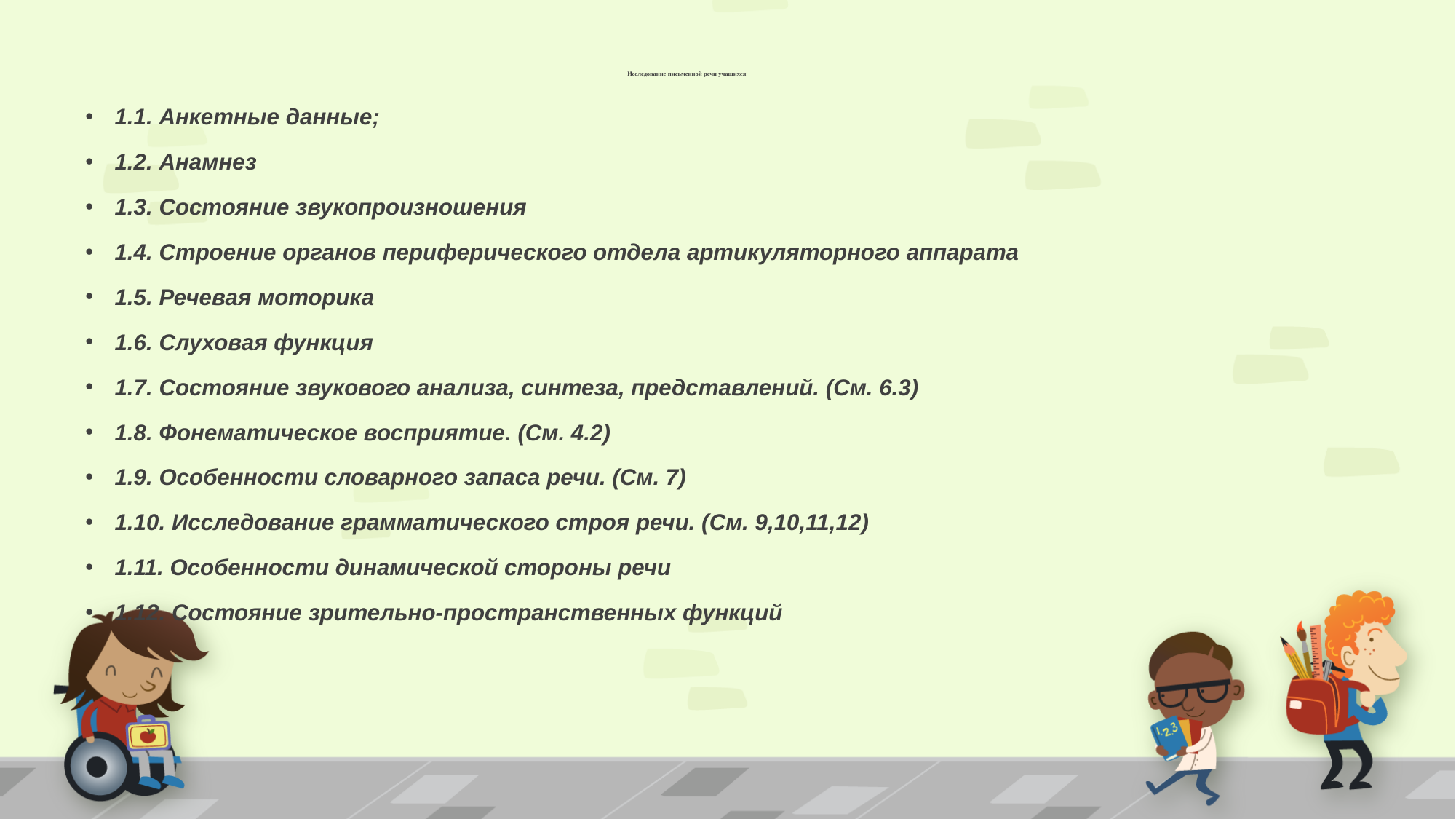

# Исследование письменной речи учащихся
1.1. Анкетные данные;
1.2. Анамнез
1.3. Состояние звукопроизношения
1.4. Строение органов периферического отдела артикуляторного аппарата
1.5. Речевая моторика
1.6. Слуховая функция
1.7. Состояние звукового анализа, синтеза, представлений. (См. 6.3)
1.8. Фонематическое восприятие. (См. 4.2)
1.9. Особенности словарного запаса речи. (См. 7)
1.10. Исследование грамматического строя речи. (См. 9,10,11,12)
1.11. Особенности динамической стороны речи
1.12. Состояние зрительно-пространственных функций